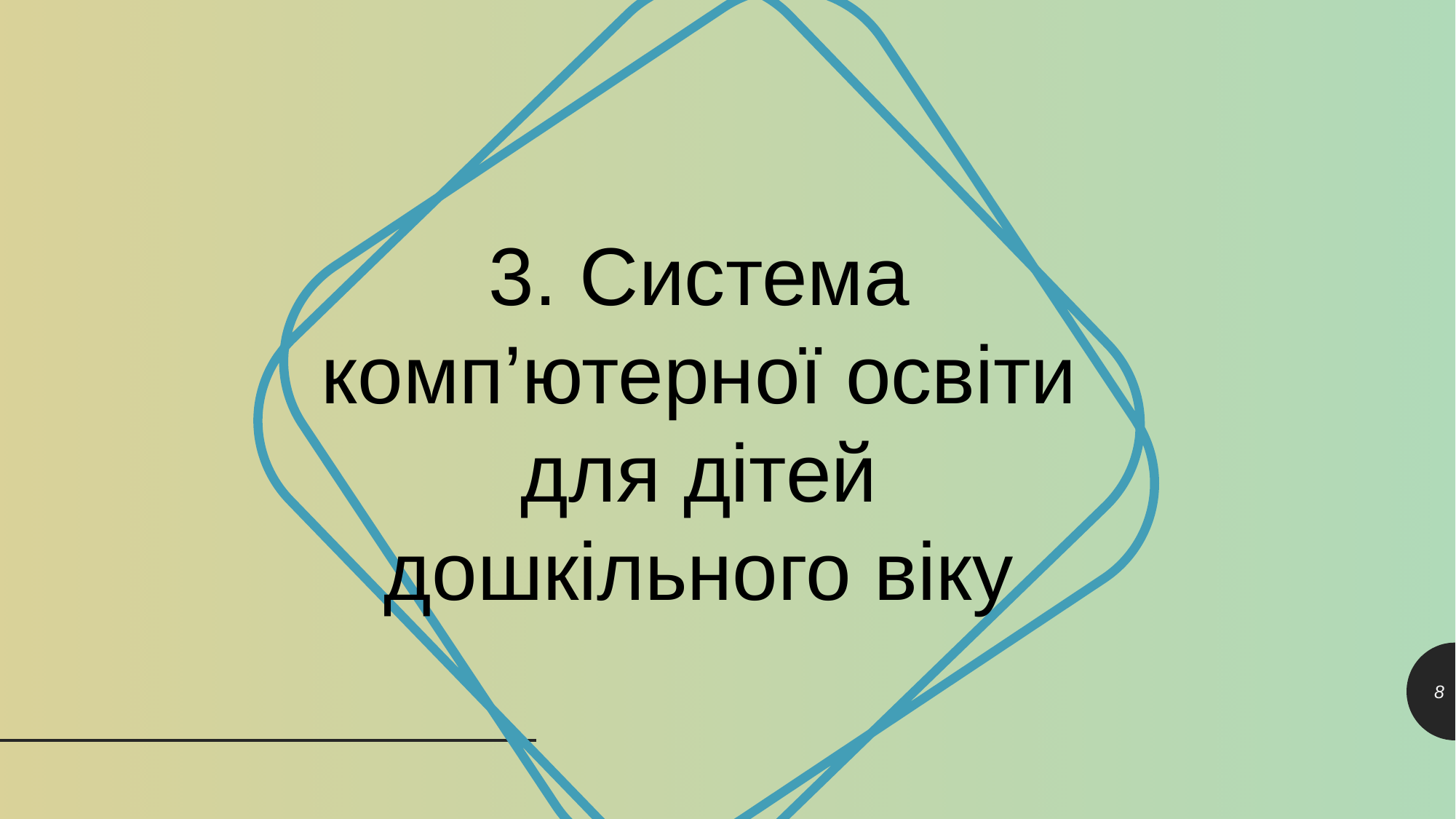

3. Система комп’ютерної освіти для дітей дошкільного віку
8